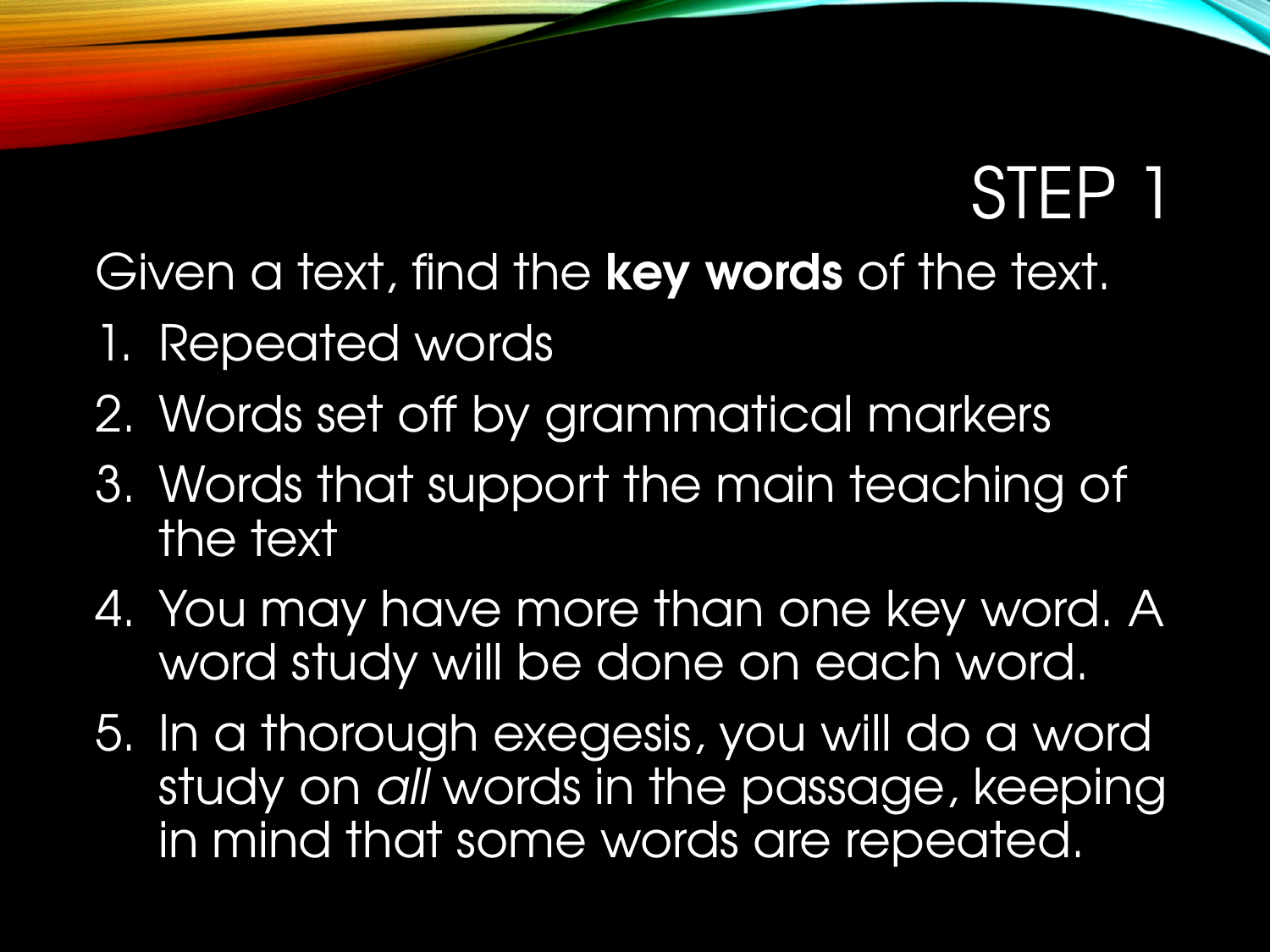

# Step 1
Given a text, find the key words of the text.
Repeated words
Words set off by grammatical markers
Words that support the main teaching of the text
You may have more than one key word. A word study will be done on each word.
In a thorough exegesis, you will do a word study on all words in the passage, keeping in mind that some words are repeated.